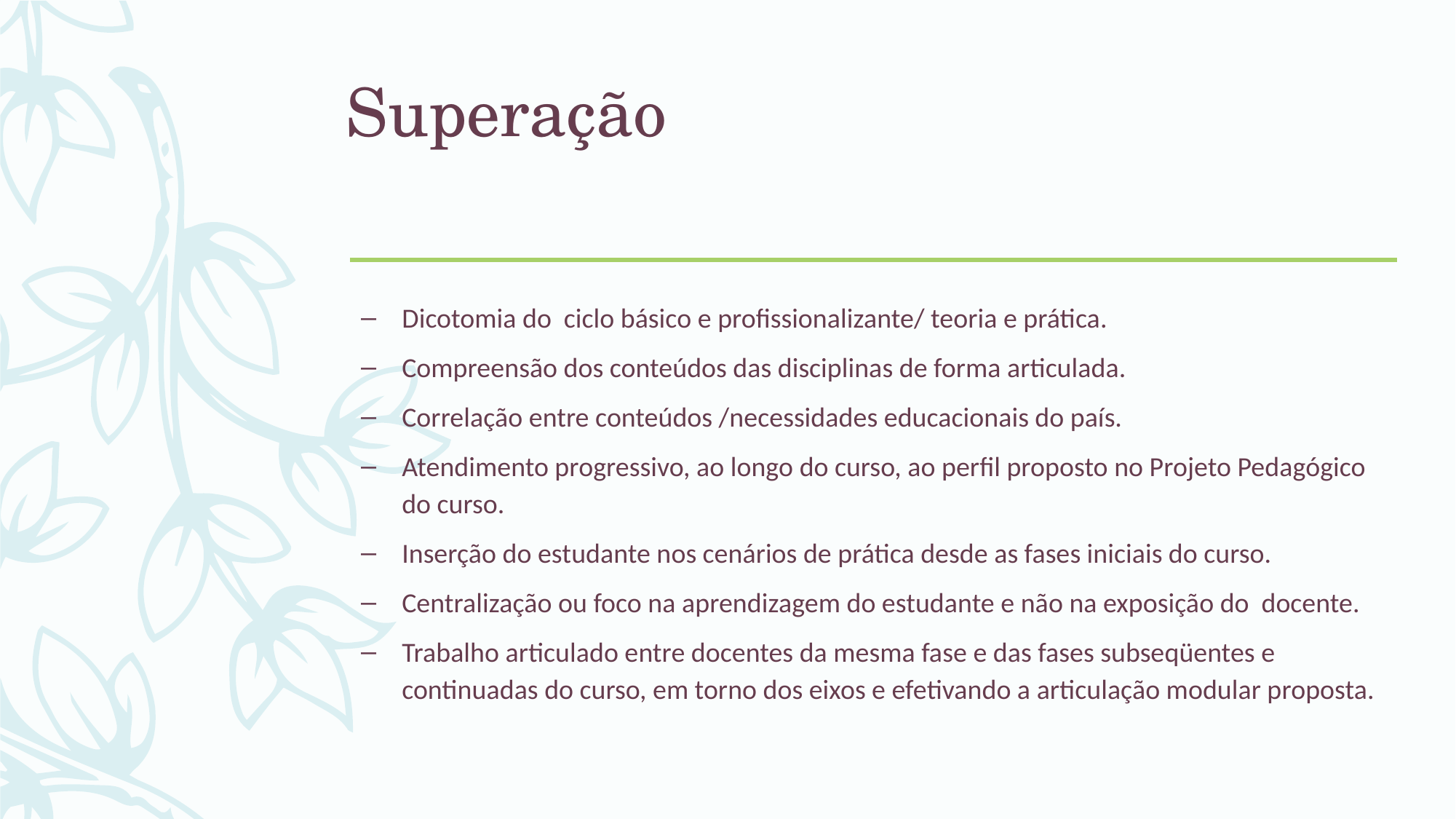

# Superação
Dicotomia do  ciclo básico e profissionalizante/ teoria e prática.
Compreensão dos conteúdos das disciplinas de forma articulada.
Correlação entre conteúdos /necessidades educacionais do país.
Atendimento progressivo, ao longo do curso, ao perfil proposto no Projeto Pedagógico do curso.
Inserção do estudante nos cenários de prática desde as fases iniciais do curso.
Centralização ou foco na aprendizagem do estudante e não na exposição do  docente.
Trabalho articulado entre docentes da mesma fase e das fases subseqüentes e continuadas do curso, em torno dos eixos e efetivando a articulação modular proposta.